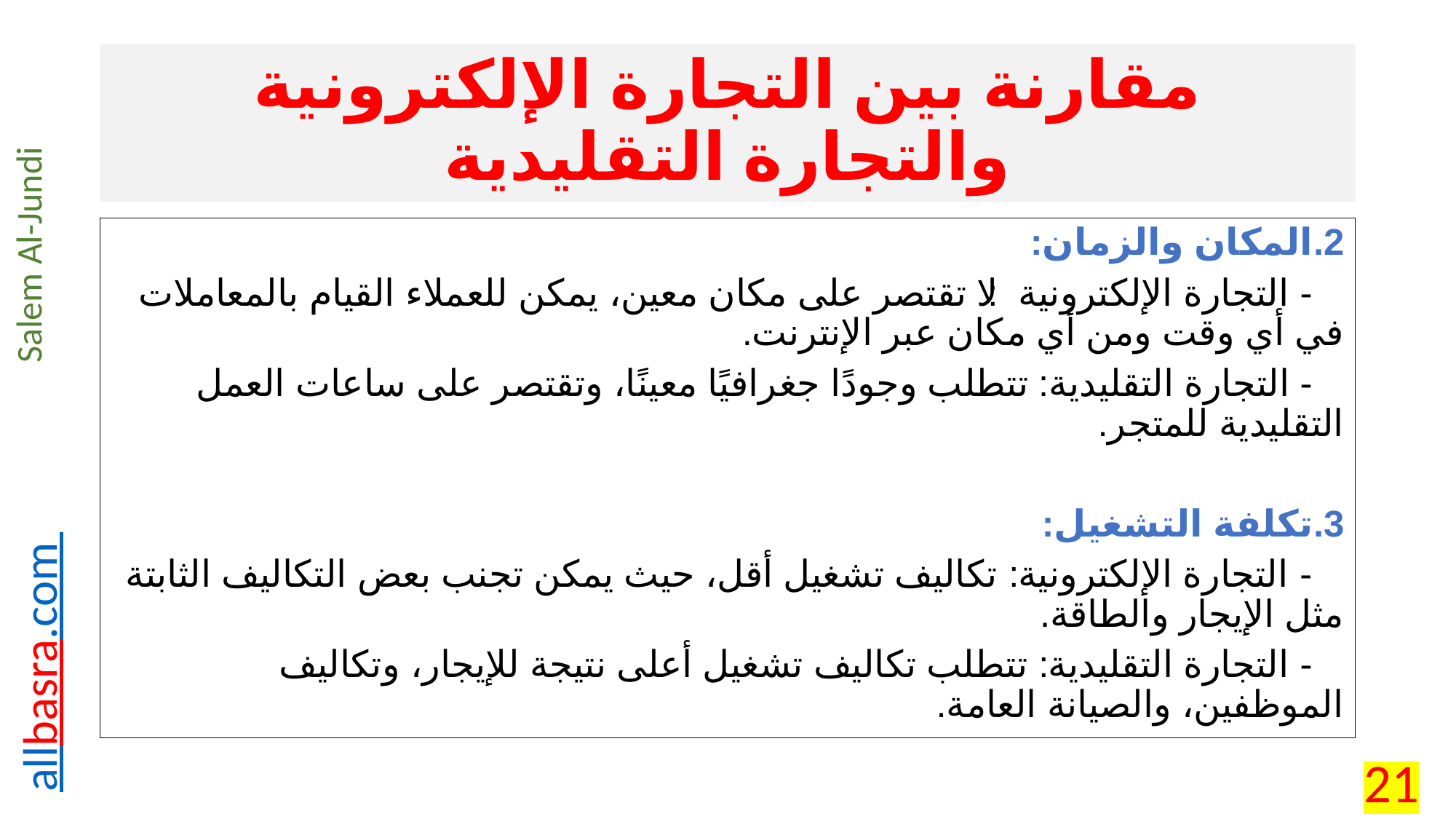

# مقارنة بين التجارة الإلكترونية والتجارة التقليدية
2.	المكان والزمان:
   - التجارة الإلكترونية: لا تقتصر على مكان معين، يمكن للعملاء القيام بالمعاملات في أي وقت ومن أي مكان عبر الإنترنت.
   - التجارة التقليدية: تتطلب وجودًا جغرافيًا معينًا، وتقتصر على ساعات العمل التقليدية للمتجر.

3.	تكلفة التشغيل:
   - التجارة الإلكترونية: تكاليف تشغيل أقل، حيث يمكن تجنب بعض التكاليف الثابتة مثل الإيجار والطاقة.
   - التجارة التقليدية: تتطلب تكاليف تشغيل أعلى نتيجة للإيجار، وتكاليف الموظفين، والصيانة العامة.

21